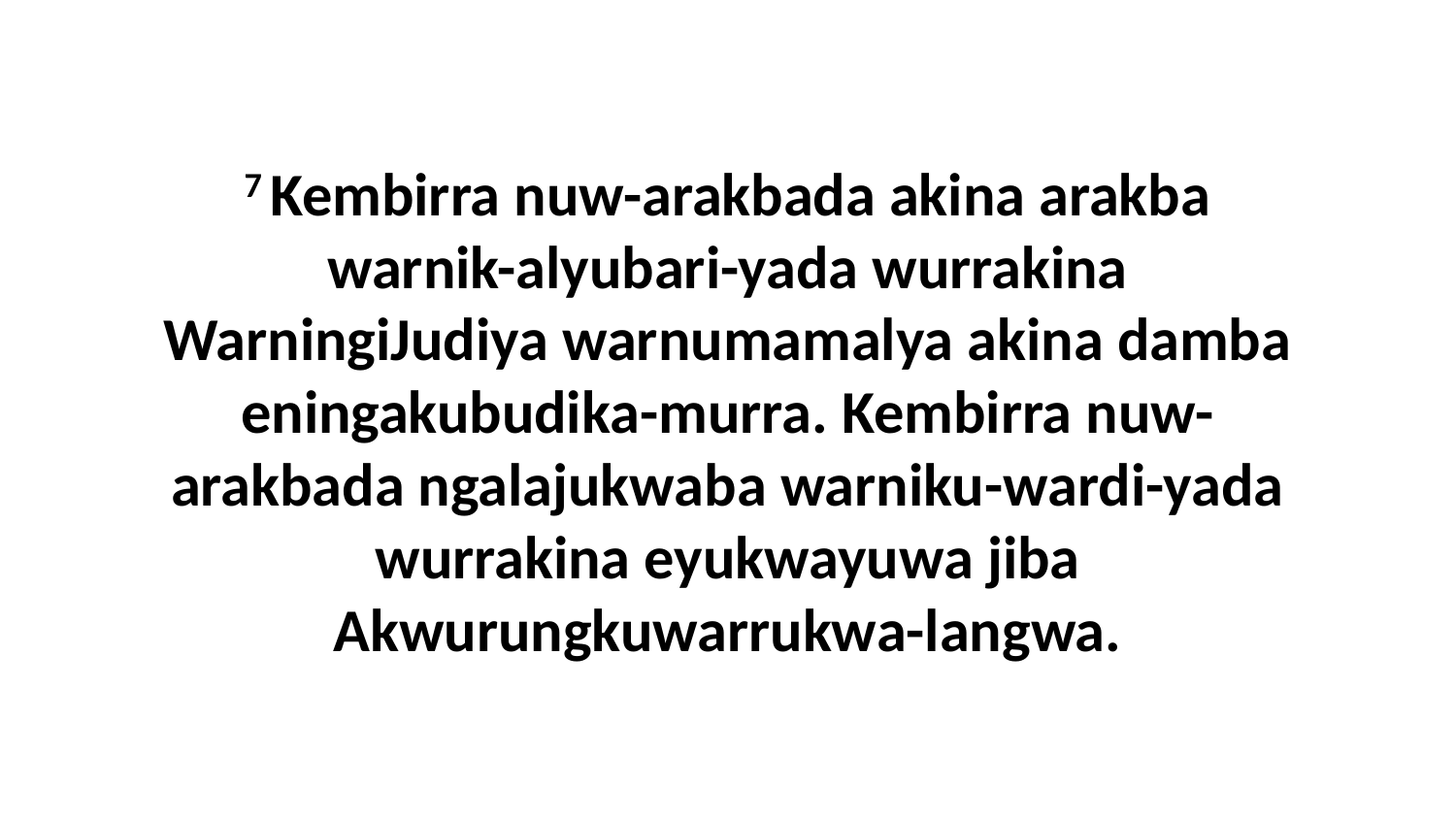

7 Kembirra nuw-arakbada akina arakba warnik-alyubari-yada wurrakina WarningiJudiya warnumamalya akina damba eningakubudika-murra. Kembirra nuw-arakbada ngalajukwaba warniku-wardi-yada wurrakina eyukwayuwa jiba Akwurungkuwarrukwa-langwa.